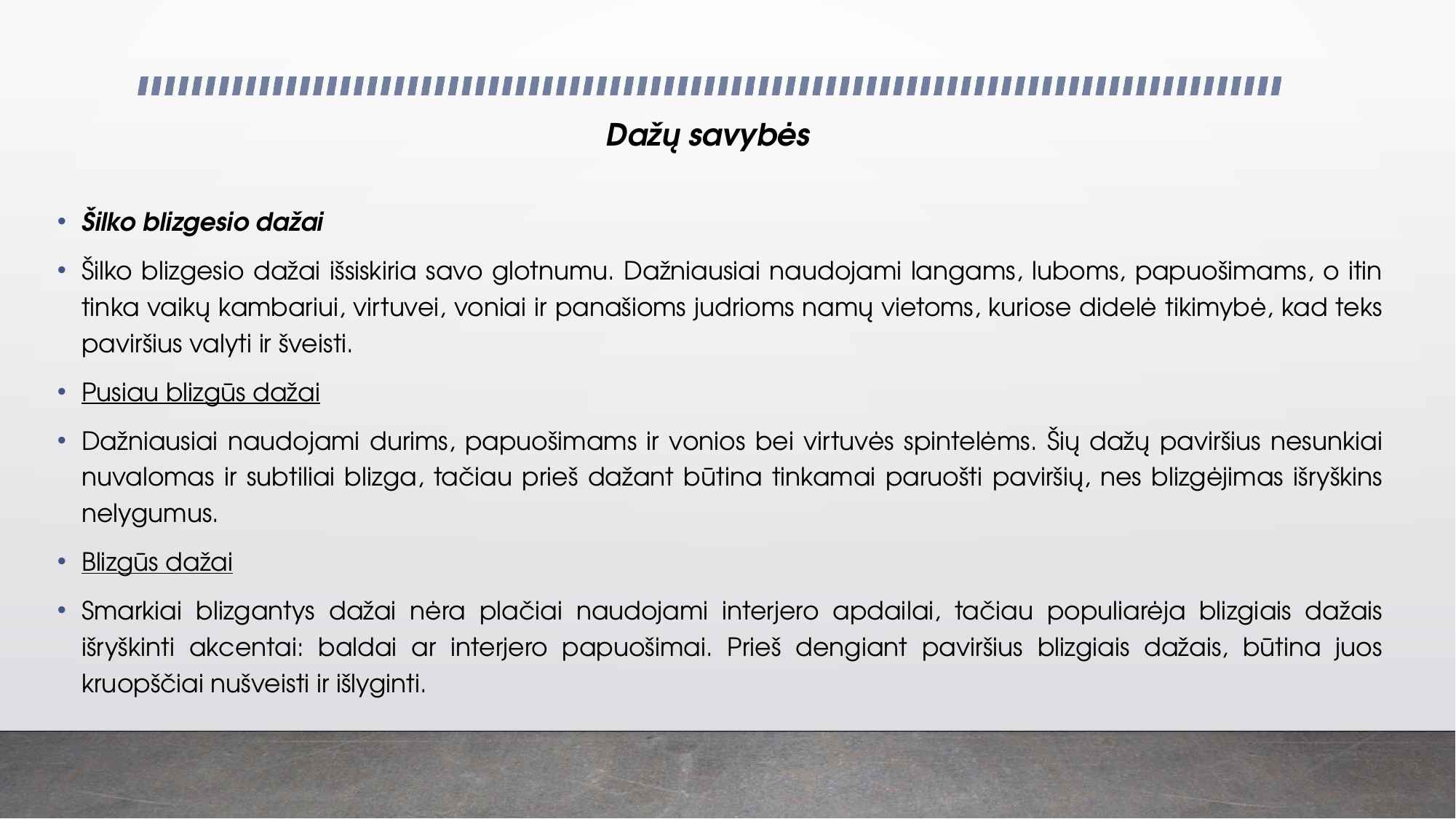

# Dažų savybės
Šilko blizgesio dažai
Šilko blizgesio dažai išsiskiria savo glotnumu. Dažniausiai naudojami langams, luboms, papuošimams, o itin tinka vaikų kambariui, virtuvei, voniai ir panašioms judrioms namų vietoms, kuriose didelė tikimybė, kad teks paviršius valyti ir šveisti.
Pusiau blizgūs dažai
Dažniausiai naudojami durims, papuošimams ir vonios bei virtuvės spintelėms. Šių dažų paviršius nesunkiai nuvalomas ir subtiliai blizga, tačiau prieš dažant būtina tinkamai paruošti paviršių, nes blizgėjimas išryškins nelygumus.
Blizgūs dažai
Smarkiai blizgantys dažai nėra plačiai naudojami interjero apdailai, tačiau populiarėja blizgiais dažais išryškinti akcentai: baldai ar interjero papuošimai. Prieš dengiant paviršius blizgiais dažais, būtina juos kruopščiai nušveisti ir išlyginti.